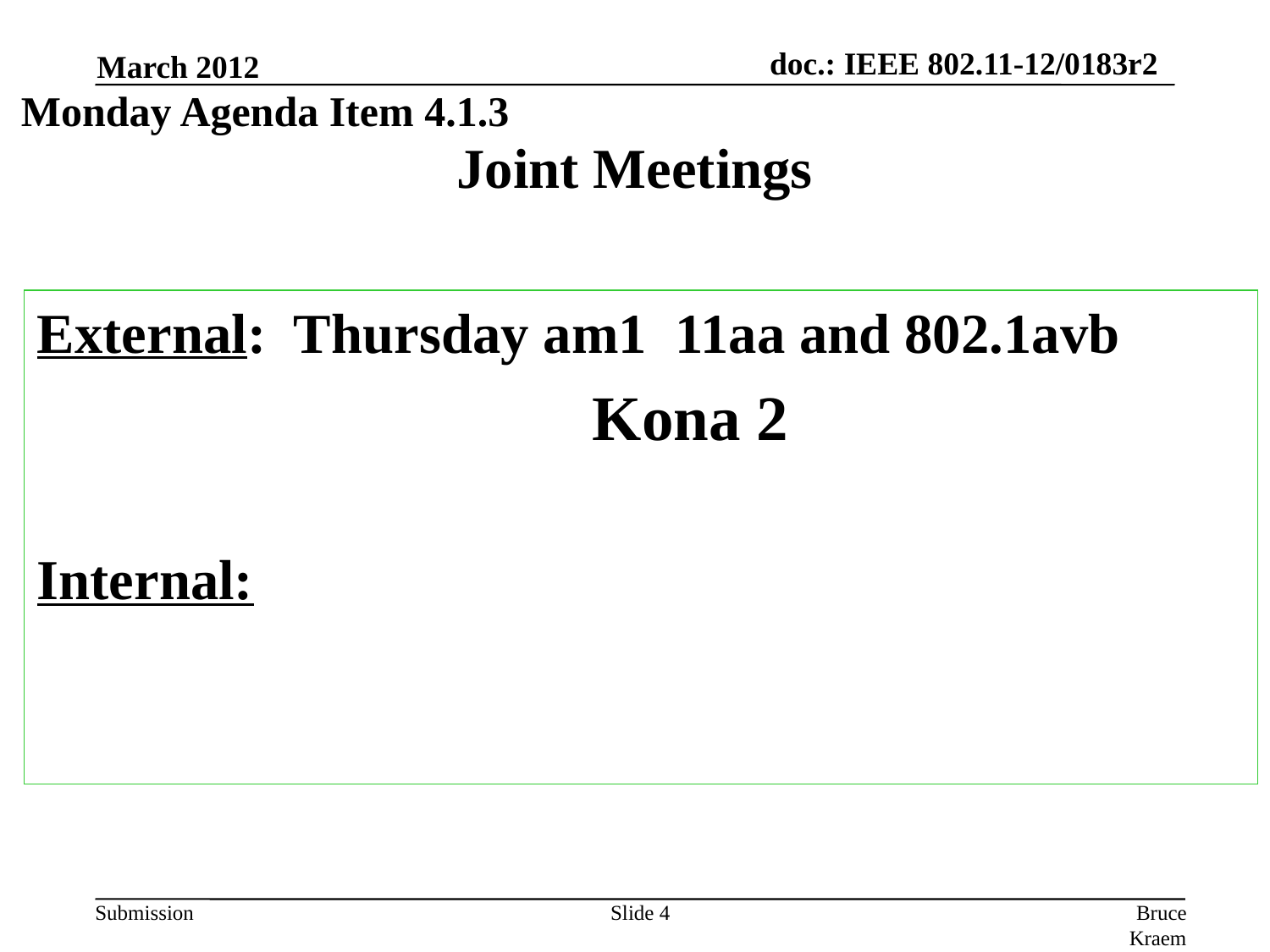

March 2012
Monday Agenda Item 4.1.3
# Joint Meetings
External:  Thursday am1  11aa and 802.1avb
					Kona 2

Internal:
Slide 4
Bruce Kraemer, Marvell